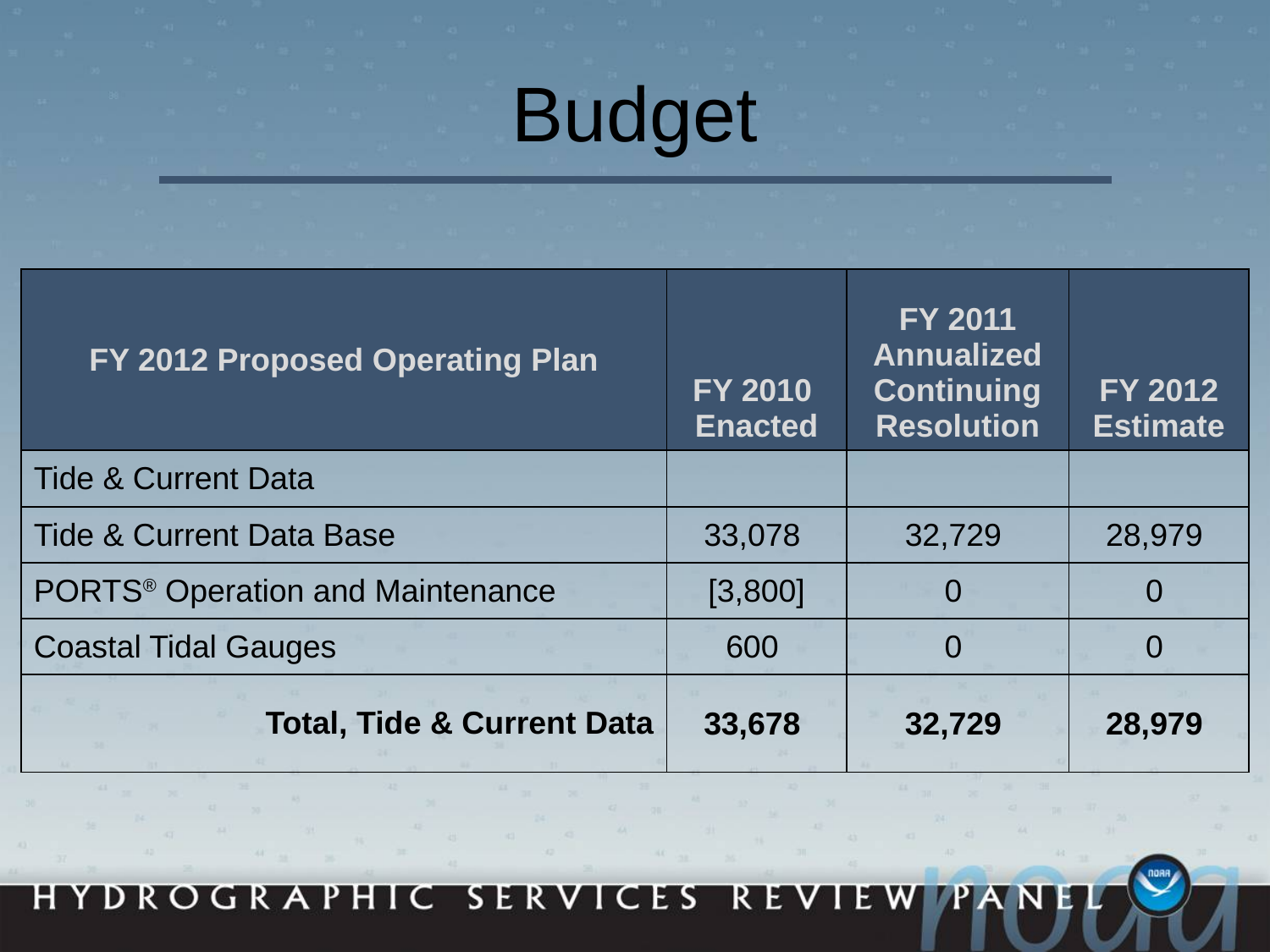

# Budget
| FY 2012 Proposed Operating Plan | FY 2010 Enacted | FY 2011 Annualized Continuing Resolution | FY 2012 Estimate |
| --- | --- | --- | --- |
| Tide & Current Data |  |  |  |
| Tide & Current Data Base | 33,078 | 32,729 | 28,979 |
| PORTS® Operation and Maintenance | [3,800] | 0 | 0 |
| Coastal Tidal Gauges | 600 | 0 | 0 |
| Total, Tide & Current Data | 33,678 | 32,729 | 28,979 |